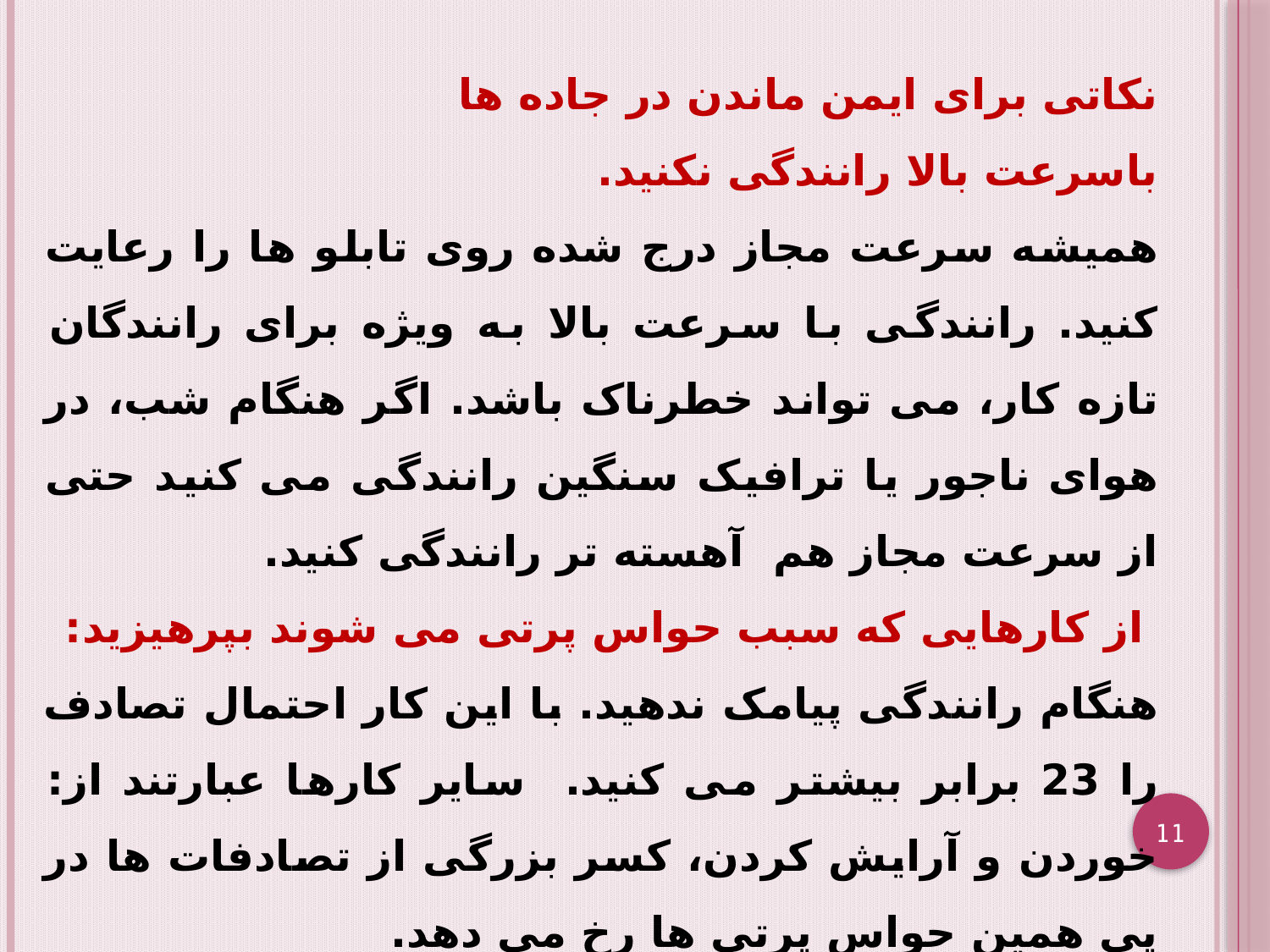

نکاتی برای ایمن ماندن در جاده ها
باسرعت بالا رانندگی نکنید.
همیشه سرعت مجاز درج شده روی تابلو ها را رعایت کنید. رانندگی با سرعت بالا به ویژه برای رانندگان تازه کار، می تواند خطرناک باشد. اگر هنگام شب، در هوای ناجور یا ترافیک سنگین رانندگی می کنید حتی از سرعت مجاز هم  آهسته تر رانندگی کنید.
 از کارهایی که سبب حواس پرتی می شوند بپرهیزید:
هنگام رانندگی پیامک ندهید. با این کار احتمال تصادف را 23 برابر بیشتر می کنید.  سایر کارها عبارتند از: خوردن و آرایش کردن، کسر بزرگی از تصادفات ها در پی همین حواس پرتی ها رخ می دهد.

11